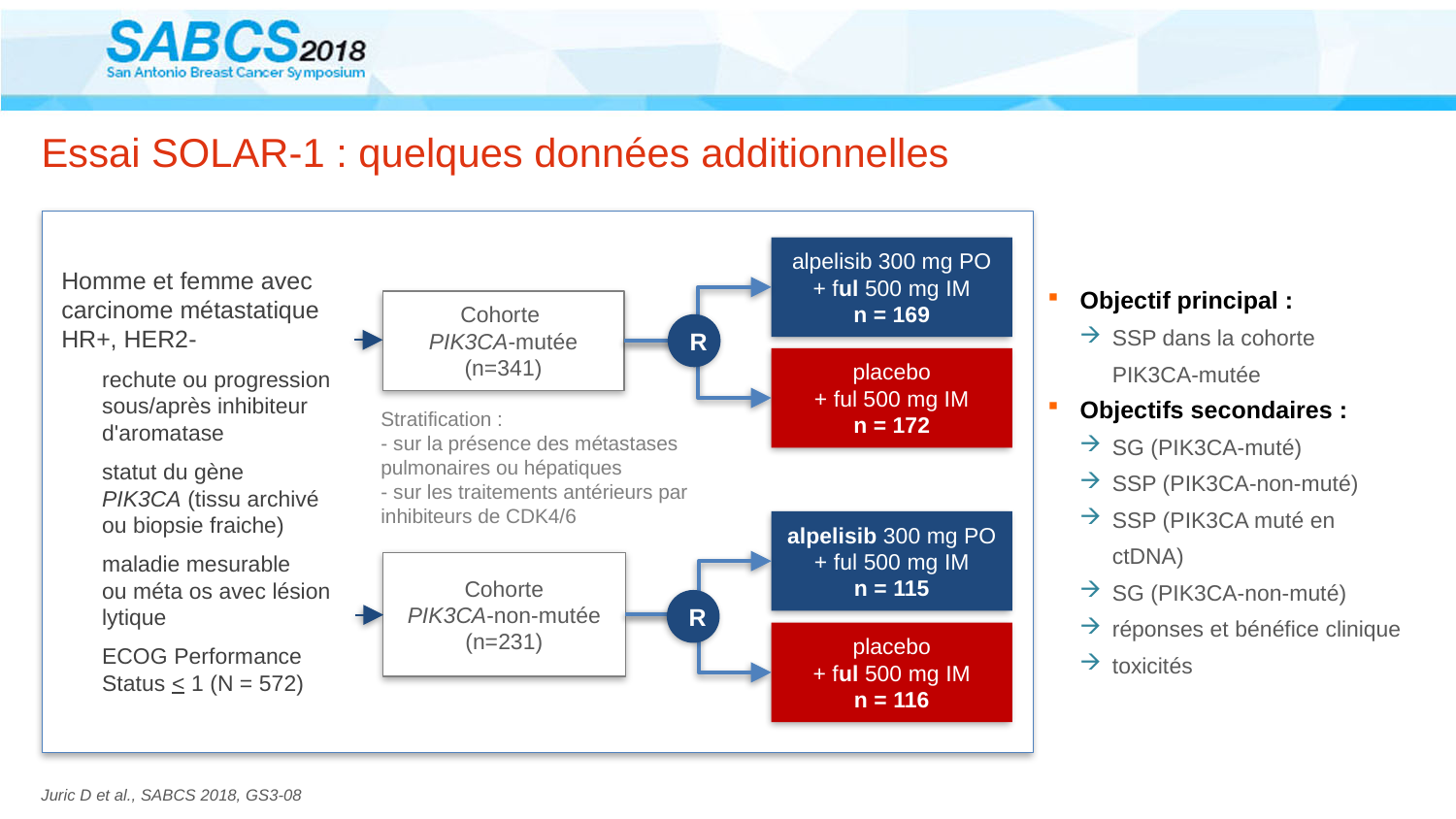

# Essai SOLAR-1 : quelques données additionnelles

Homme et femme avec carcinome métastatique HR+, HER2-
rechute ou progression sous/après inhibiteur d'aromatase
statut du gène PIK3CA (tissu archivé ou biopsie fraiche)
maladie mesurable ou méta os avec lésion lytique
ECOG Performance Status < 1 (N = 572)
alpelisib 300 mg PO
+ ful 500 mg IM
n = 169
Objectif principal :
SSP dans la cohorte PIK3CA-mutée
Objectifs secondaires :
SG (PIK3CA-muté)
SSP (PIK3CA-non-muté)
SSP (PIK3CA muté en ctDNA)
SG (PIK3CA-non-muté)
réponses et bénéfice clinique
toxicités
Cohorte
PIK3CA-mutée
(n=341)
R
placebo
+ ful 500 mg IM
n = 172
Stratification :
- sur la présence des métastases pulmonaires ou hépatiques
- sur les traitements antérieurs par inhibiteurs de CDK4/6
alpelisib 300 mg PO + ful 500 mg IM
n = 115
Cohorte
PIK3CA-non-mutée
(n=231)
R
placebo
+ ful 500 mg IM
n = 116
Juric D et al., SABCS 2018, GS3-08